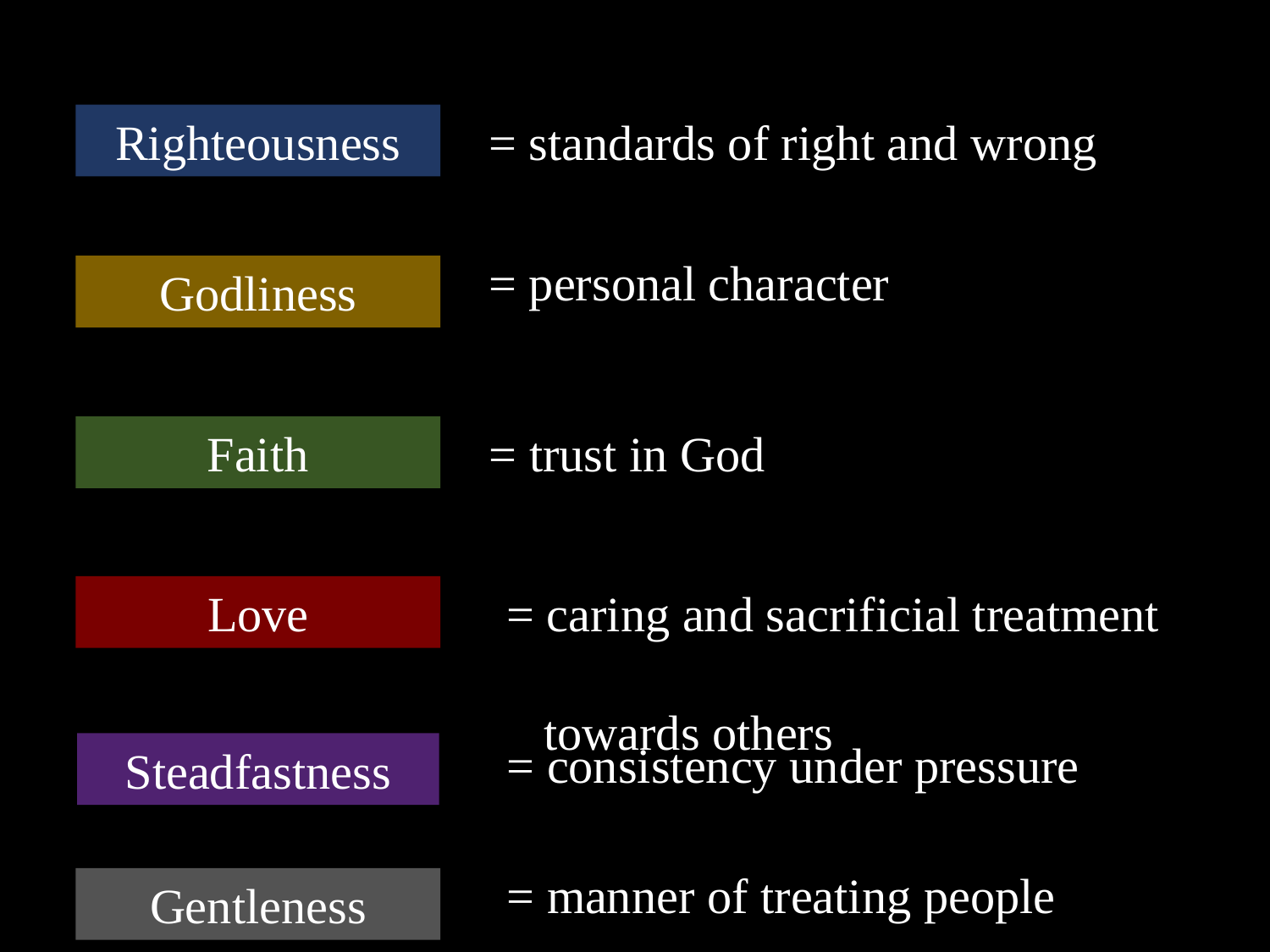

Righteousness
= standards of right and wrong
= personal character
Godliness
Faith
= trust in God
Love
= caring and sacrificial treatment
   towards others
= consistency under pressure
Steadfastness
= manner of treating people
Gentleness